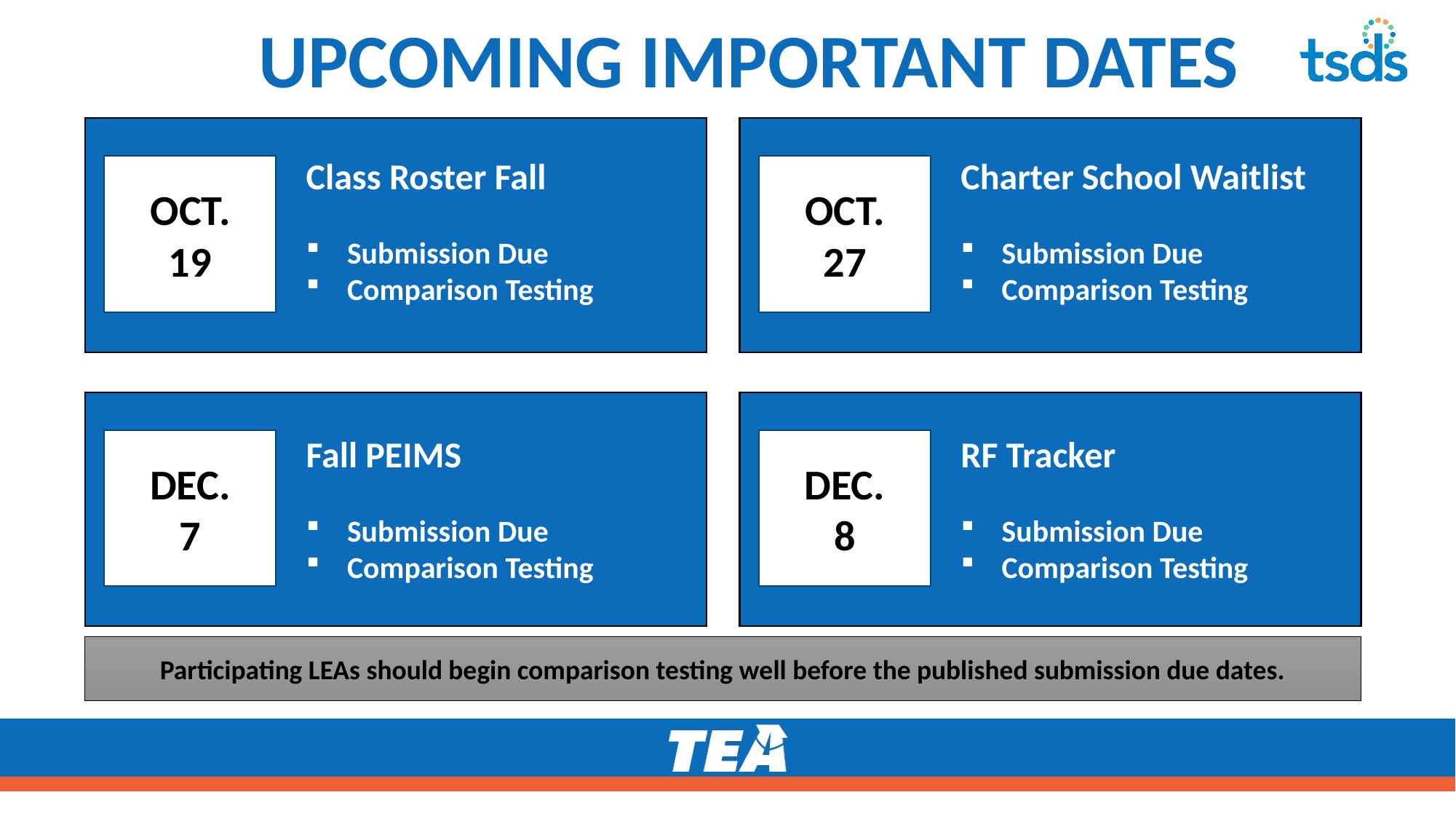

# UPCOMING IMPORTANT DATES

Class Roster Fall

Submission Due
Comparison Testing
Charter School Waitlist

Submission Due
Comparison Testing
OCT.
19
OCT.
27
Class Roster Fall

Submission Due
Comparison Testing

Fall PEIMS

Submission Due
Comparison Testing
RF Tracker

Submission Due
Comparison Testing
DEC.
7
DEC.
8
Charter School Waitlist

Submission Due
Comparison Testing
Participating LEAs should begin comparison testing well before the published submission due dates.